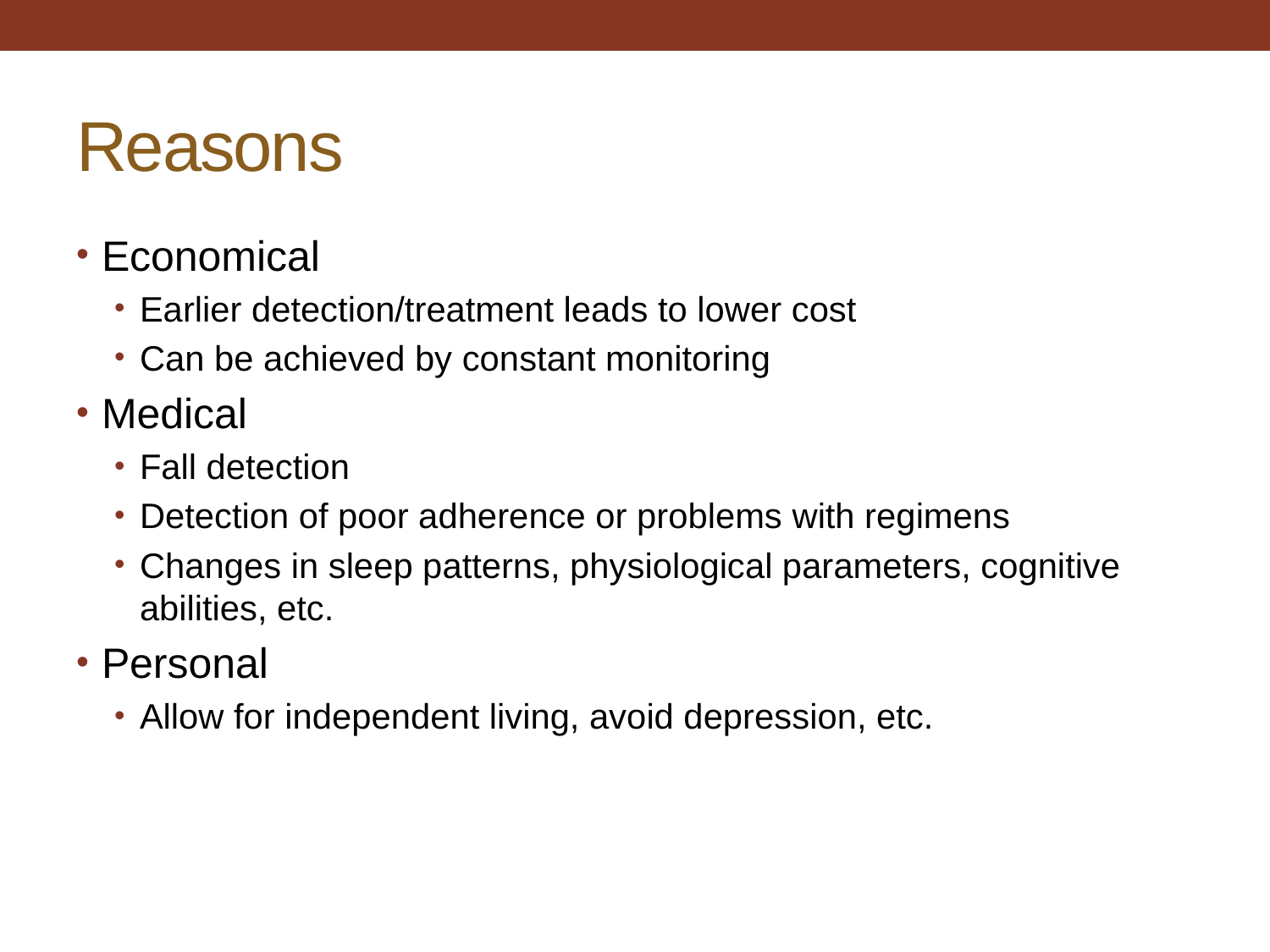

# Reasons
Economical
Earlier detection/treatment leads to lower cost
Can be achieved by constant monitoring
Medical
Fall detection
Detection of poor adherence or problems with regimens
Changes in sleep patterns, physiological parameters, cognitive abilities, etc.
Personal
Allow for independent living, avoid depression, etc.